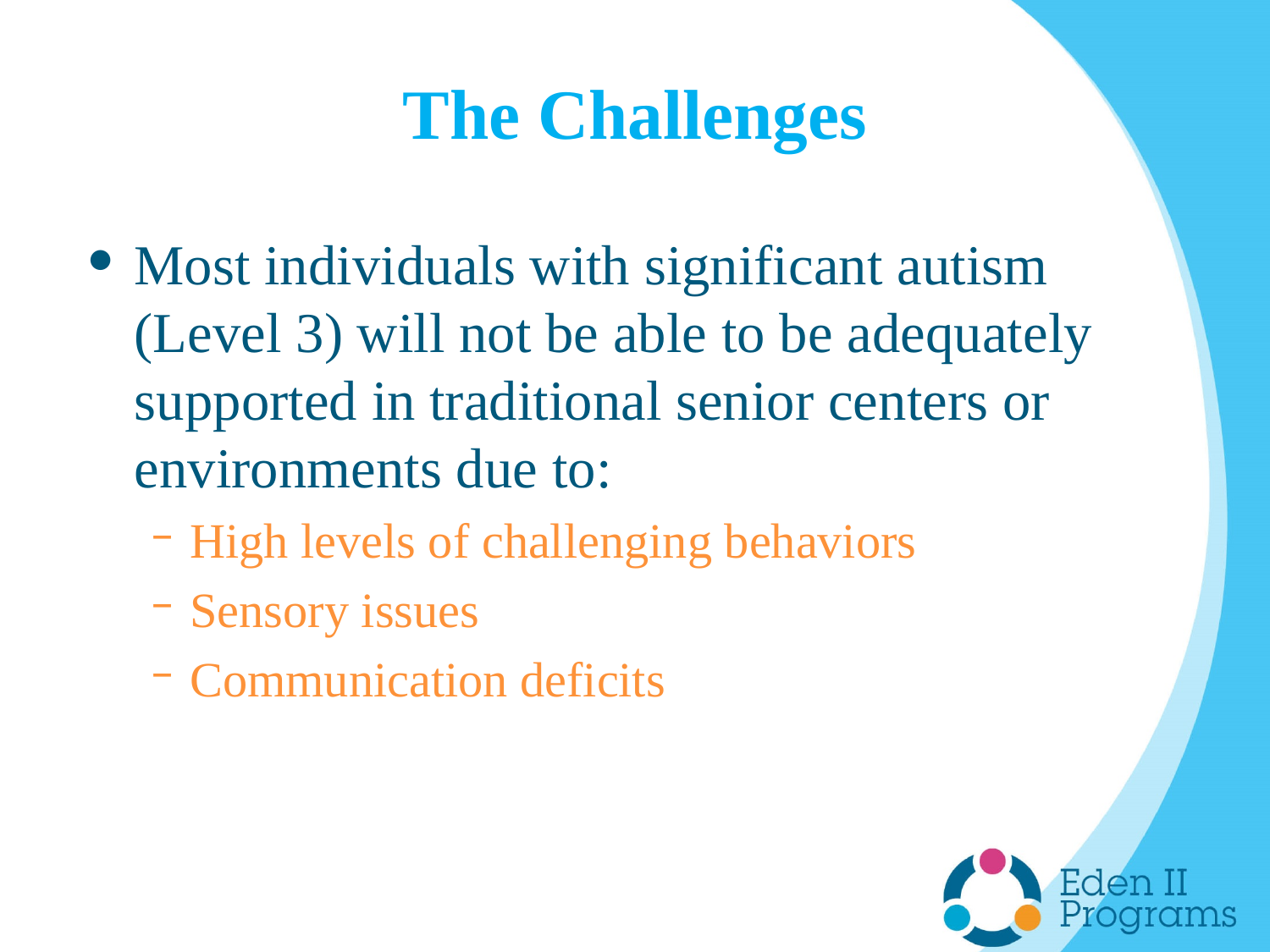

# The Challenges
Most individuals with significant autism (Level 3) will not be able to be adequately supported in traditional senior centers or environments due to:
High levels of challenging behaviors
Sensory issues
Communication deficits